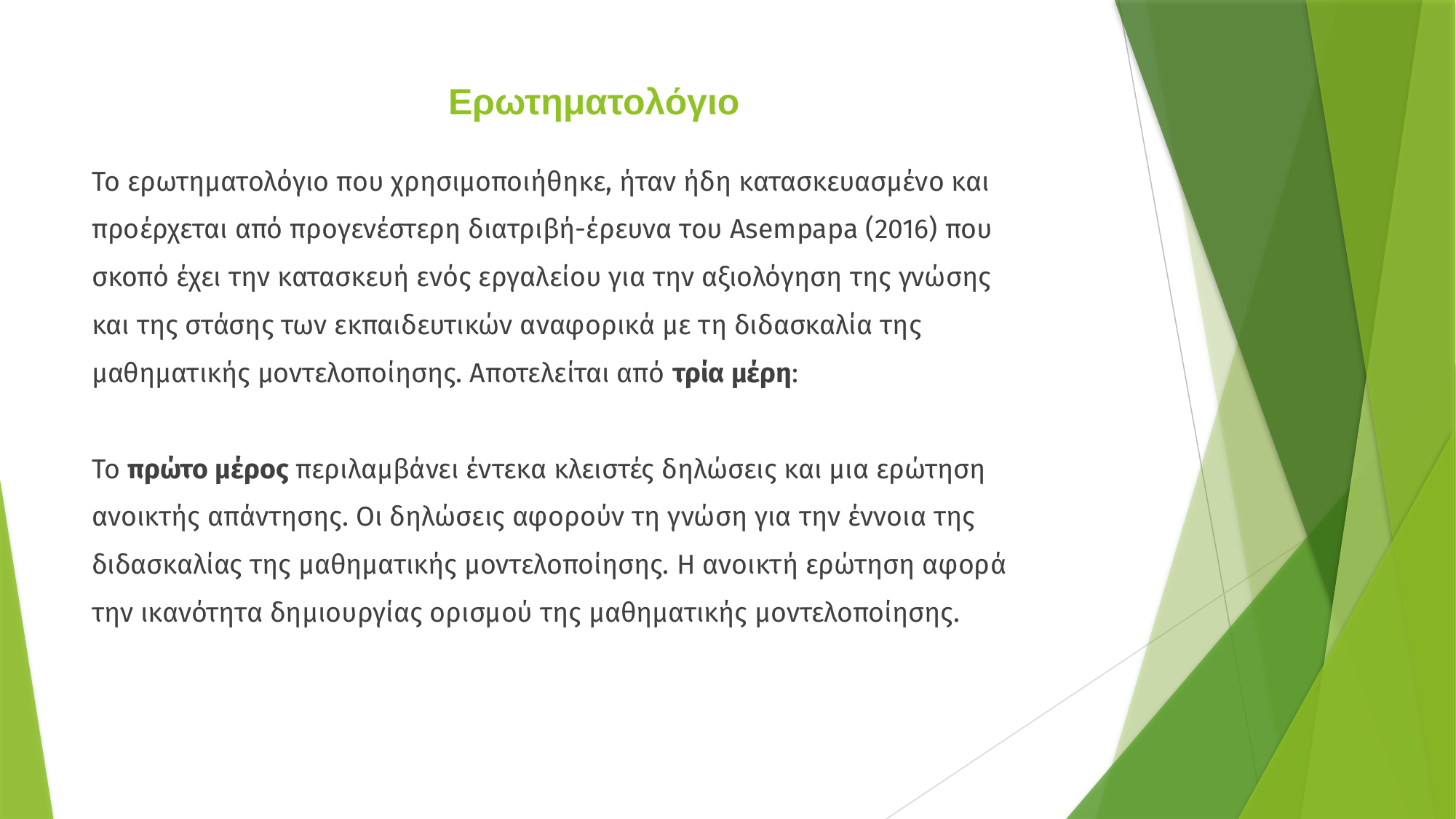

# Ερωτηματολόγιο
Το ερωτηματολόγιο που χρησιμοποιήθηκε, ήταν ήδη κατασκευασμένο και
προέρχεται από προγενέστερη διατριβή-έρευνα του Asempapa (2016) που
σκοπό έχει την κατασκευή ενός εργαλείου για την αξιολόγηση της γνώσης
και της στάσης των εκπαιδευτικών αναφορικά με τη διδασκαλία της
μαθηματικής μοντελοποίησης. Αποτελείται από τρία μέρη:

Το πρώτο μέρος περιλαμβάνει έντεκα κλειστές δηλώσεις και μια ερώτηση
ανοικτής απάντησης. Οι δηλώσεις αφορούν τη γνώση για την έννοια της
διδασκαλίας της μαθηματικής μοντελοποίησης. Η ανοικτή ερώτηση αφορά
την ικανότητα δημιουργίας ορισμού της μαθηματικής μοντελοποίησης.